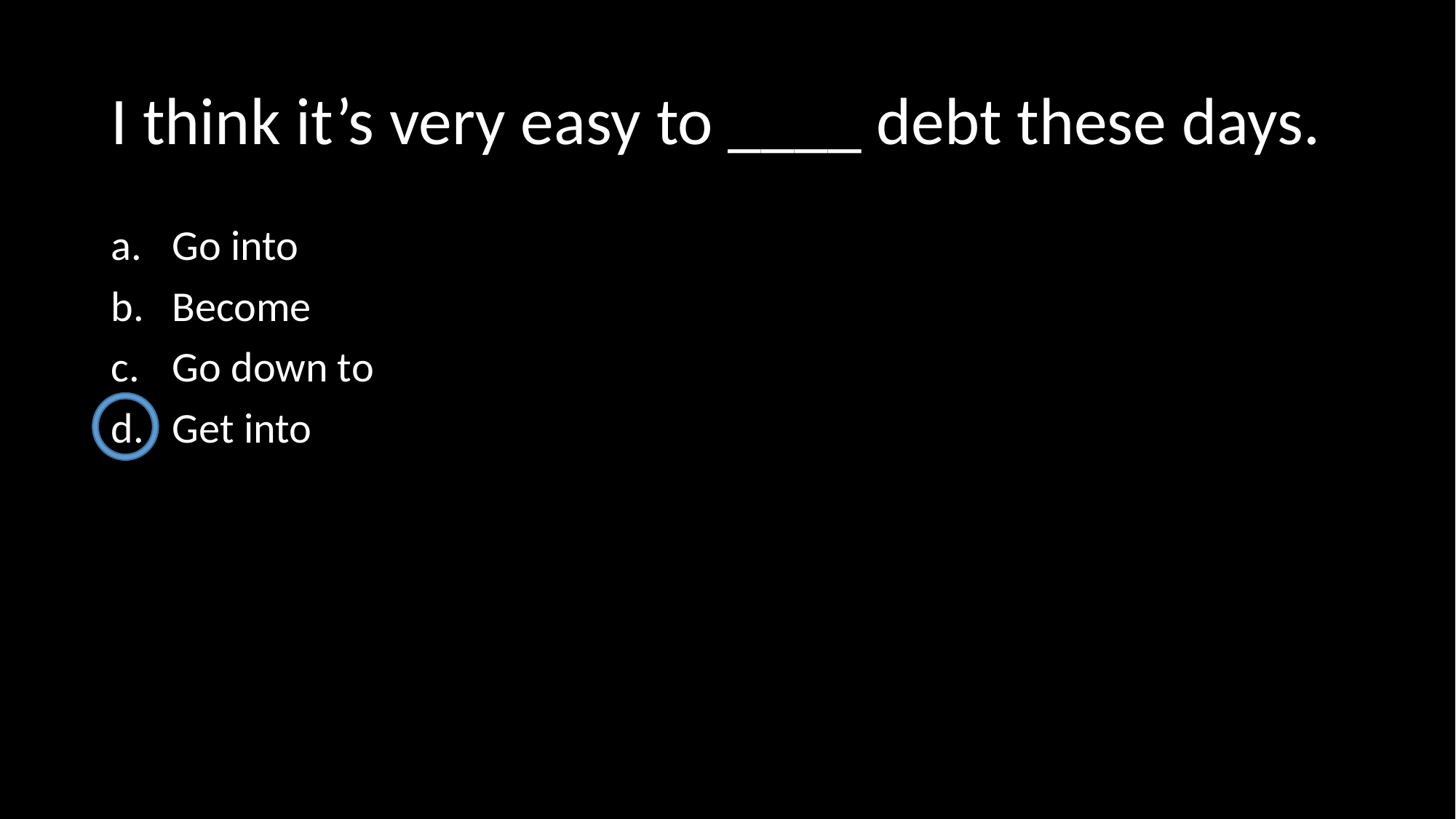

# I think it’s very easy to ____ debt these days.
Go into
Become
Go down to
Get into